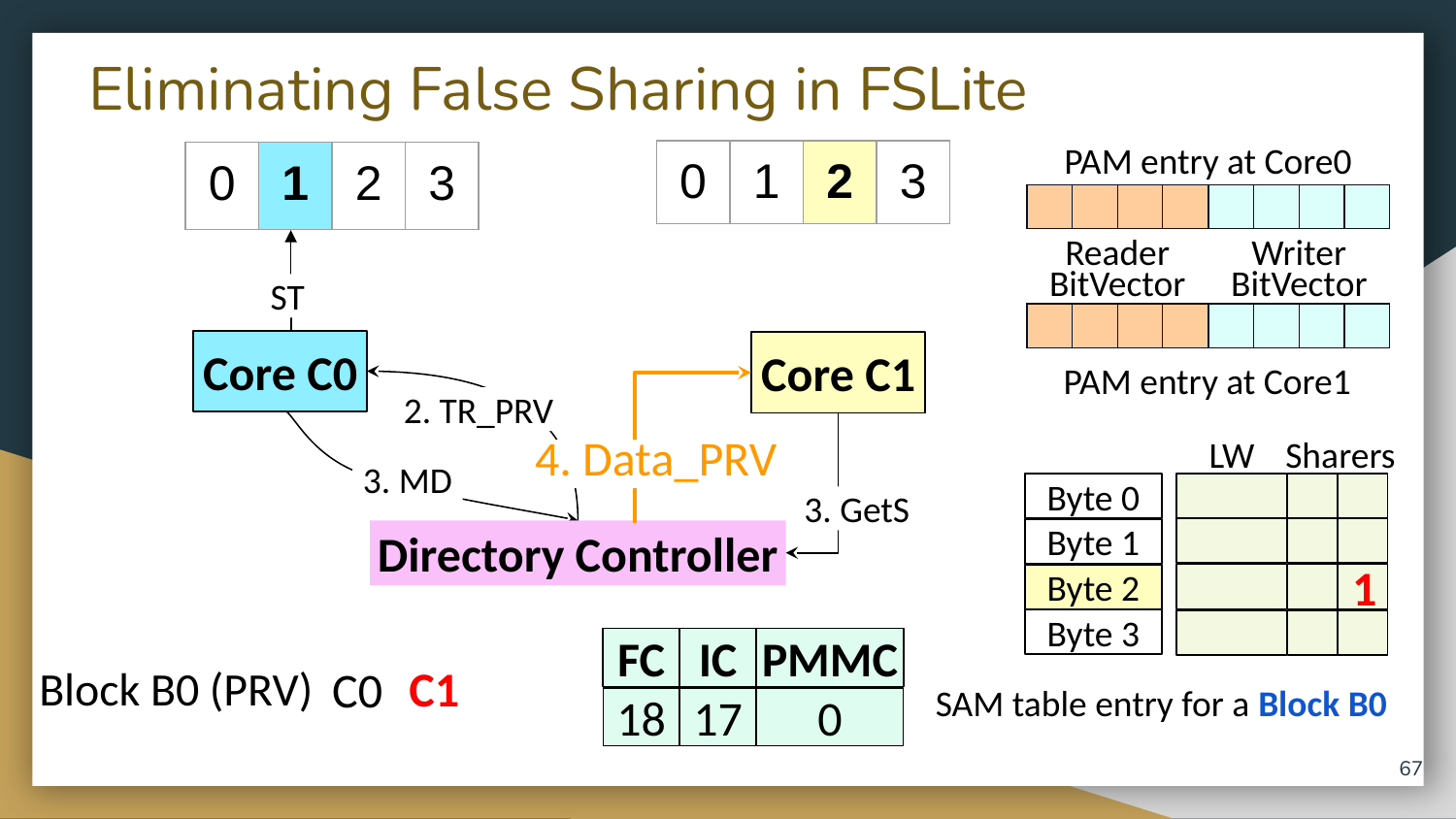

# Eliminating False Sharing in FSLite
PAM entry at Core0
| 0 | 1 | 2 | 3 |
| --- | --- | --- | --- |
| 0 | 1 | 2 | 3 |
| --- | --- | --- | --- |
|  |  |  |  |
| --- | --- | --- | --- |
|  |  |  |  |
| --- | --- | --- | --- |
ST
Reader BitVector
Writer BitVector
|  |  |  |  |
| --- | --- | --- | --- |
|  |  |  |  |
| --- | --- | --- | --- |
Core C0
Core C1
PAM entry at Core1
2. TR_PRV

4. Data_PRV
LW
Sharers
3. MD
Byte 0

3. GetS

Byte 1
Directory Controller

1

Byte 2
Byte 3

FC
IC
PMMC
Block B0 (PRV)
C1
C0
SAM table entry for a Block B0
0
18
17
67